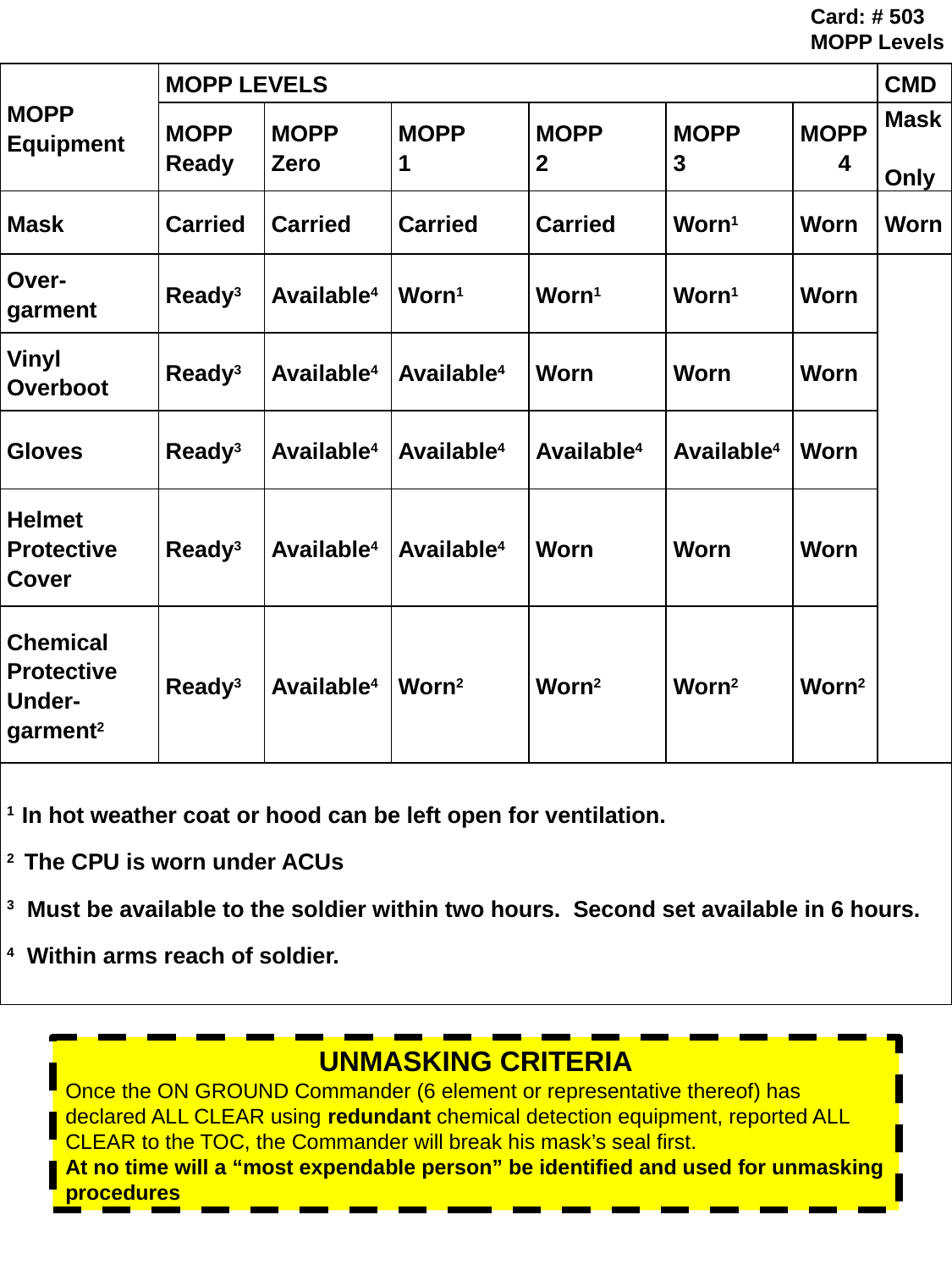

Card: # 503
MOPP Levels
| MOPP Equipment | MOPP LEVELS |  |  |  |  |  | CMD |
| --- | --- | --- | --- | --- | --- | --- | --- |
|  | MOPP Ready | MOPP Zero | MOPP 1 | MOPP 2 | MOPP 3 | MOPP 4 | Mask Only |
| Mask | Carried | Carried | Carried | Carried | Worn1 | Worn | Worn |
| Over- garment | Ready3 | Available4 | Worn1 | Worn1 | Worn1 | Worn |  |
| Vinyl Overboot | Ready3 | Available4 | Available4 | Worn | Worn | Worn |  |
| Gloves | Ready3 | Available4 | Available4 | Available4 | Available4 | Worn |  |
| Helmet Protective Cover | Ready3 | Available4 | Available4 | Worn | Worn | Worn |  |
| Chemical Protective Under-garment2 | Ready3 | Available4 | Worn2 | Worn2 | Worn2 | Worn2 |  |
| 1 In hot weather coat or hood can be left open for ventilation. 2 The CPU is worn under ACUs 3 Must be available to the soldier within two hours. Second set available in 6 hours. 4 Within arms reach of soldier. |  |  |  |  |  |  |  |
UNMASKING CRITERIA
Once the ON GROUND Commander (6 element or representative thereof) has declared ALL CLEAR using redundant chemical detection equipment, reported ALL CLEAR to the TOC, the Commander will break his mask’s seal first.
At no time will a “most expendable person” be identified and used for unmasking procedures